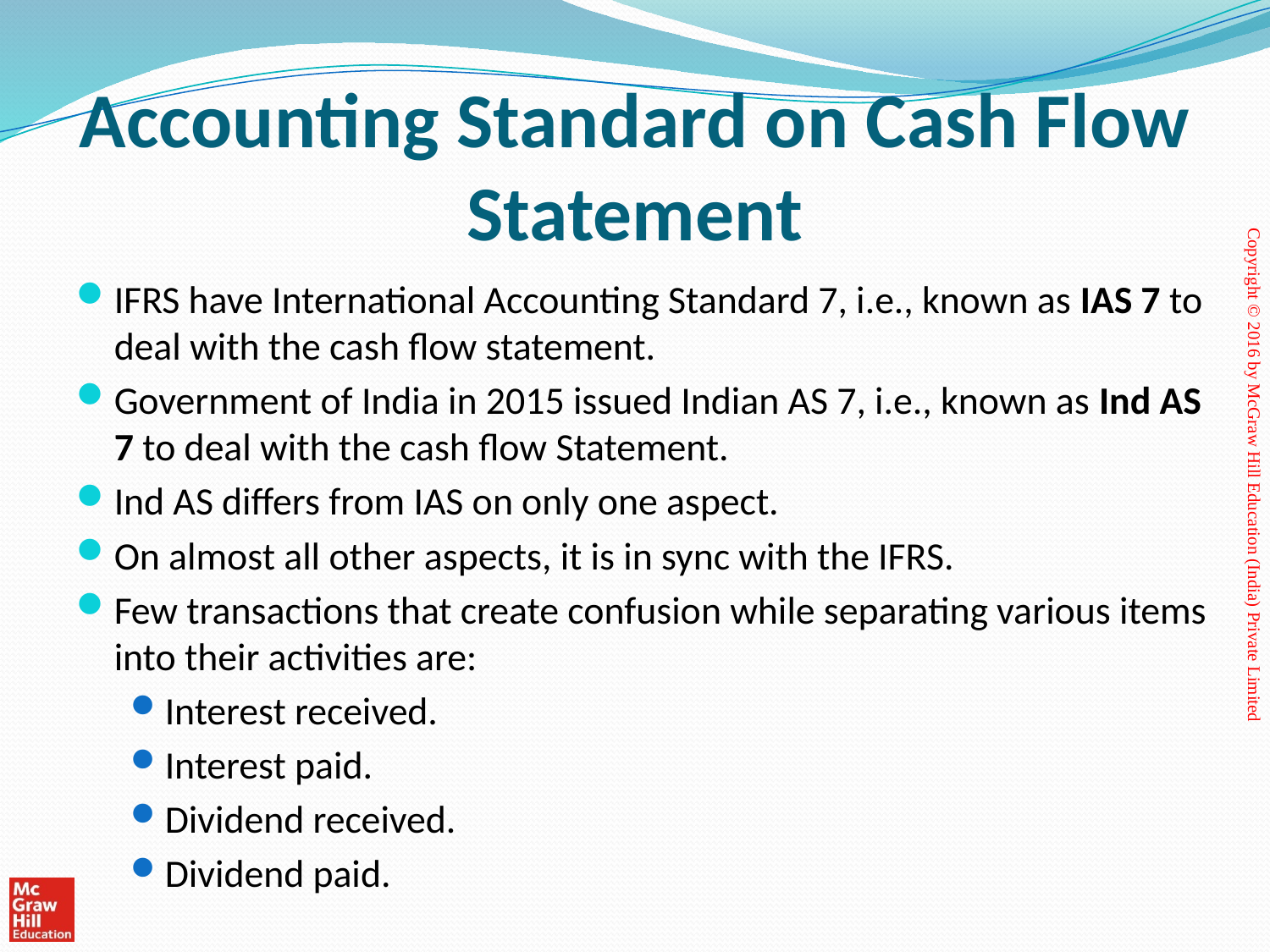

# Accounting Standard on Cash Flow Statement
IFRS have International Accounting Standard 7, i.e., known as IAS 7 to deal with the cash flow statement.
Government of India in 2015 issued Indian AS 7, i.e., known as Ind AS 7 to deal with the cash flow Statement.
Ind AS differs from IAS on only one aspect.
On almost all other aspects, it is in sync with the IFRS.
Few transactions that create confusion while separating various items into their activities are:
Interest received.
Interest paid.
Dividend received.
Dividend paid.